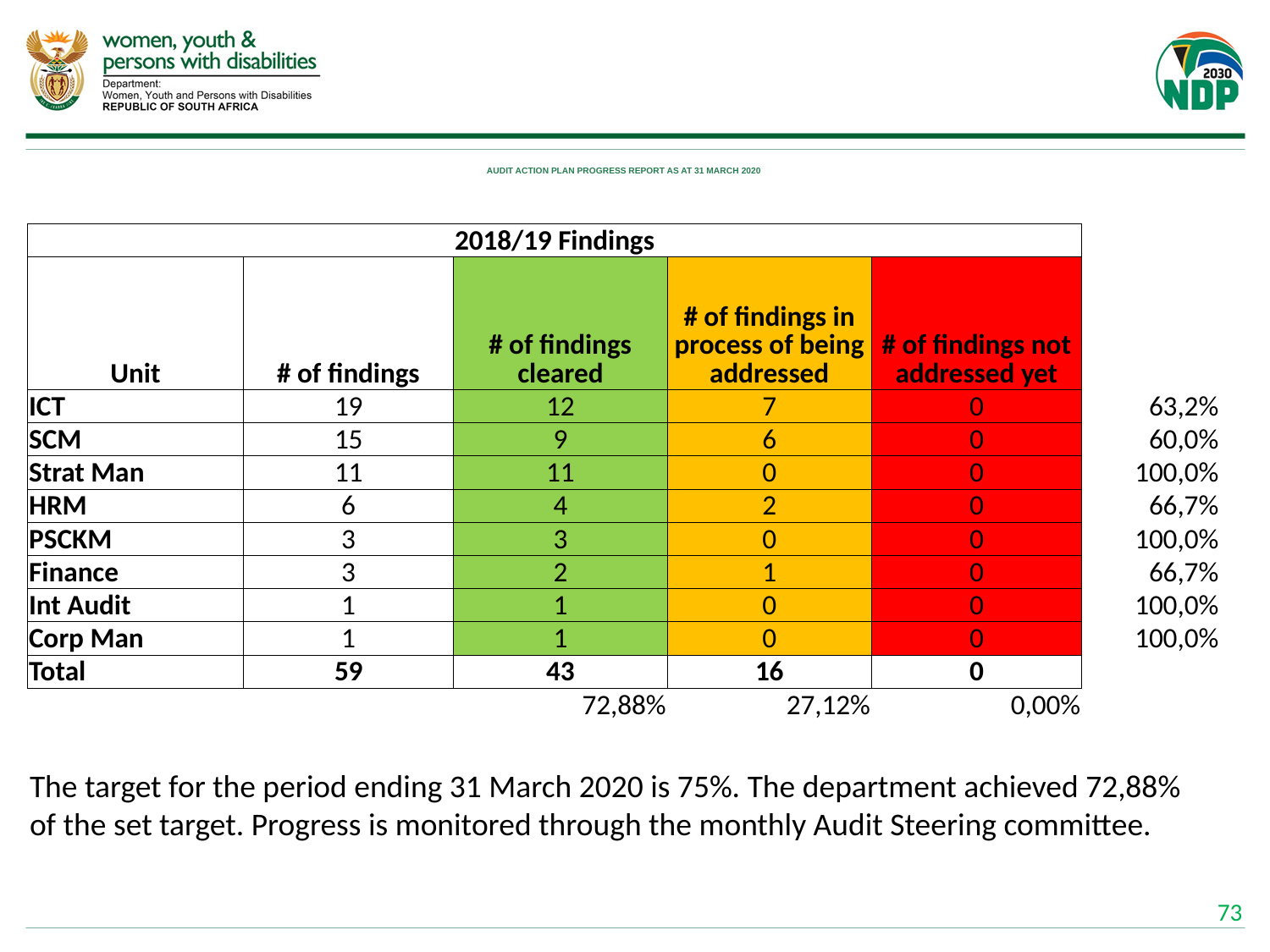

# AUDIT ACTION PLAN PROGRESS REPORT AS AT 31 MARCH 2020
| 2018/19 Findings |  |  |  |  |  |
| --- | --- | --- | --- | --- | --- |
| Unit | # of findings | # of findings cleared | # of findings in process of being addressed | # of findings not addressed yet |  |
| ICT | 19 | 12 | 7 | 0 | 63,2% |
| SCM | 15 | 9 | 6 | 0 | 60,0% |
| Strat Man | 11 | 11 | 0 | 0 | 100,0% |
| HRM | 6 | 4 | 2 | 0 | 66,7% |
| PSCKM | 3 | 3 | 0 | 0 | 100,0% |
| Finance | 3 | 2 | 1 | 0 | 66,7% |
| Int Audit | 1 | 1 | 0 | 0 | 100,0% |
| Corp Man | 1 | 1 | 0 | 0 | 100,0% |
| Total | 59 | 43 | 16 | 0 |  |
|  |  | 72,88% | 27,12% | 0,00% |  |

The target for the period ending 31 March 2020 is 75%. The department achieved 72,88% of the set target. Progress is monitored through the monthly Audit Steering committee.